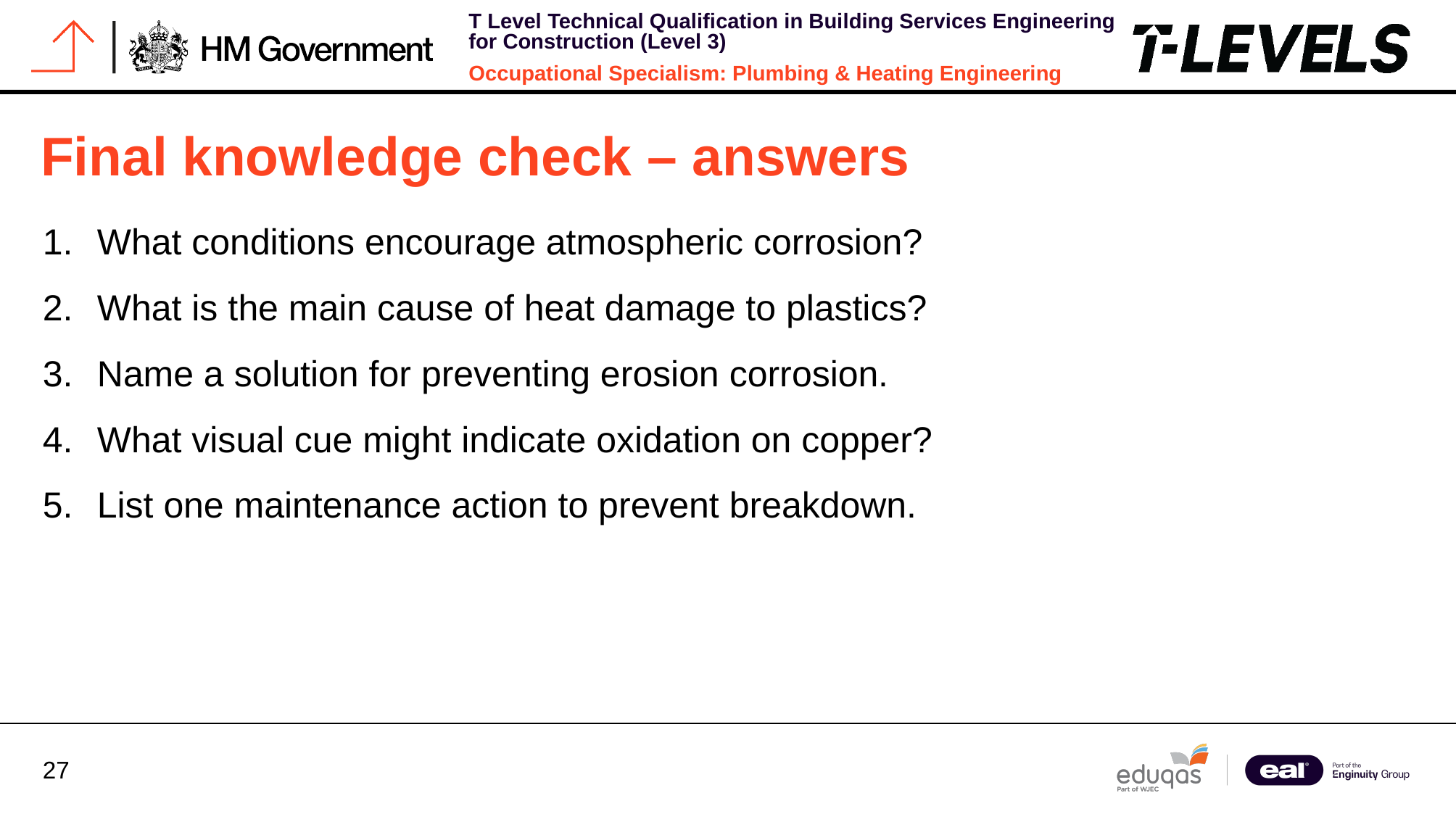

# Final knowledge check – answers
What conditions encourage atmospheric corrosion?
What is the main cause of heat damage to plastics?
Name a solution for preventing erosion corrosion.
What visual cue might indicate oxidation on copper?
List one maintenance action to prevent breakdown.